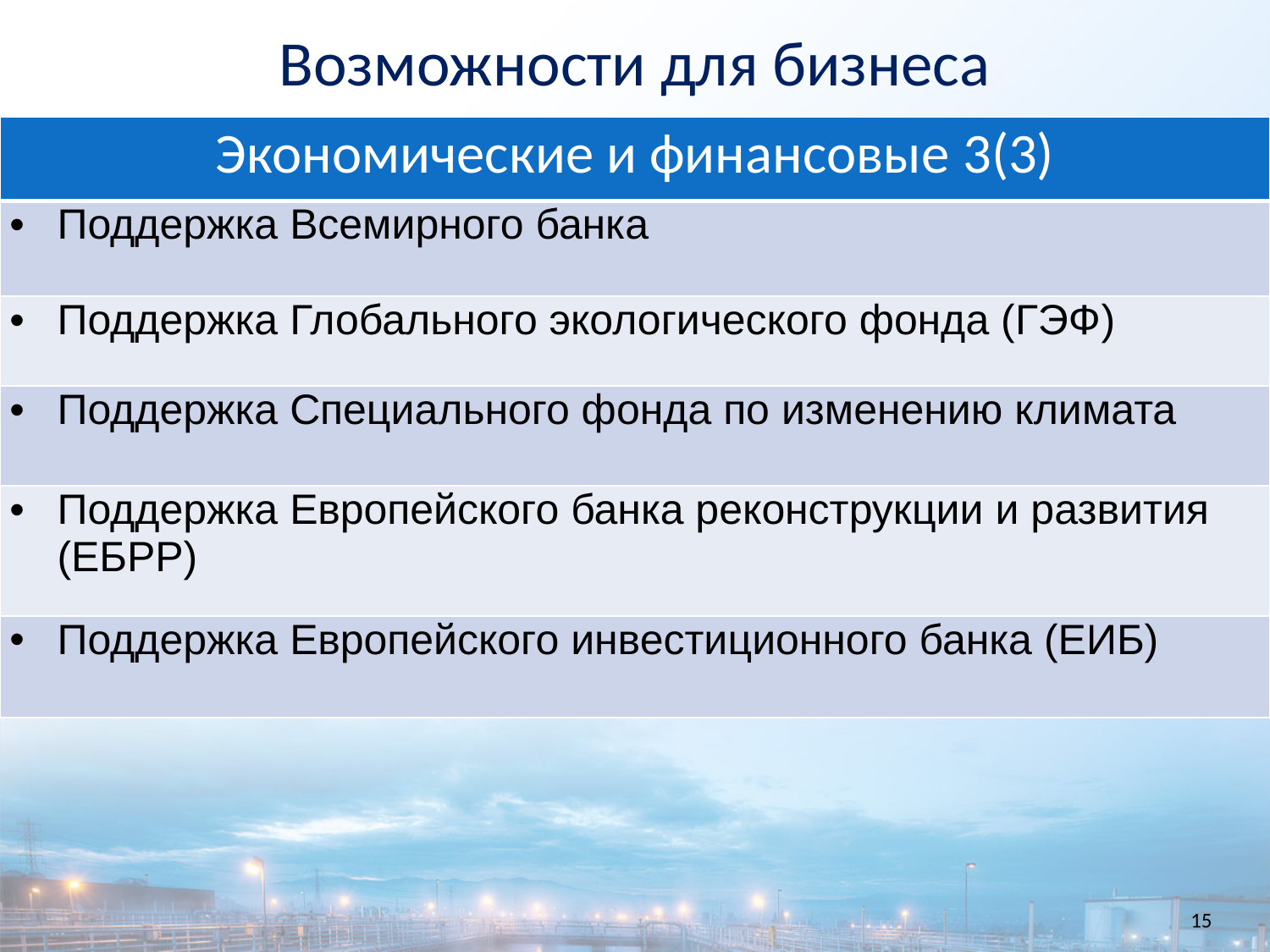

Возможности для бизнеса
| Экономические и финансовые 3(3) |
| --- |
| Поддержка Всемирного банка |
| Поддержка Глобального экологического фонда (ГЭФ​​) |
| Поддержка Специального фонда по изменению климата |
| Поддержка Европейского банка реконструкции и развития (ЕБРР) |
| Поддержка Европейского инвестиционного банка (ЕИБ) |
15